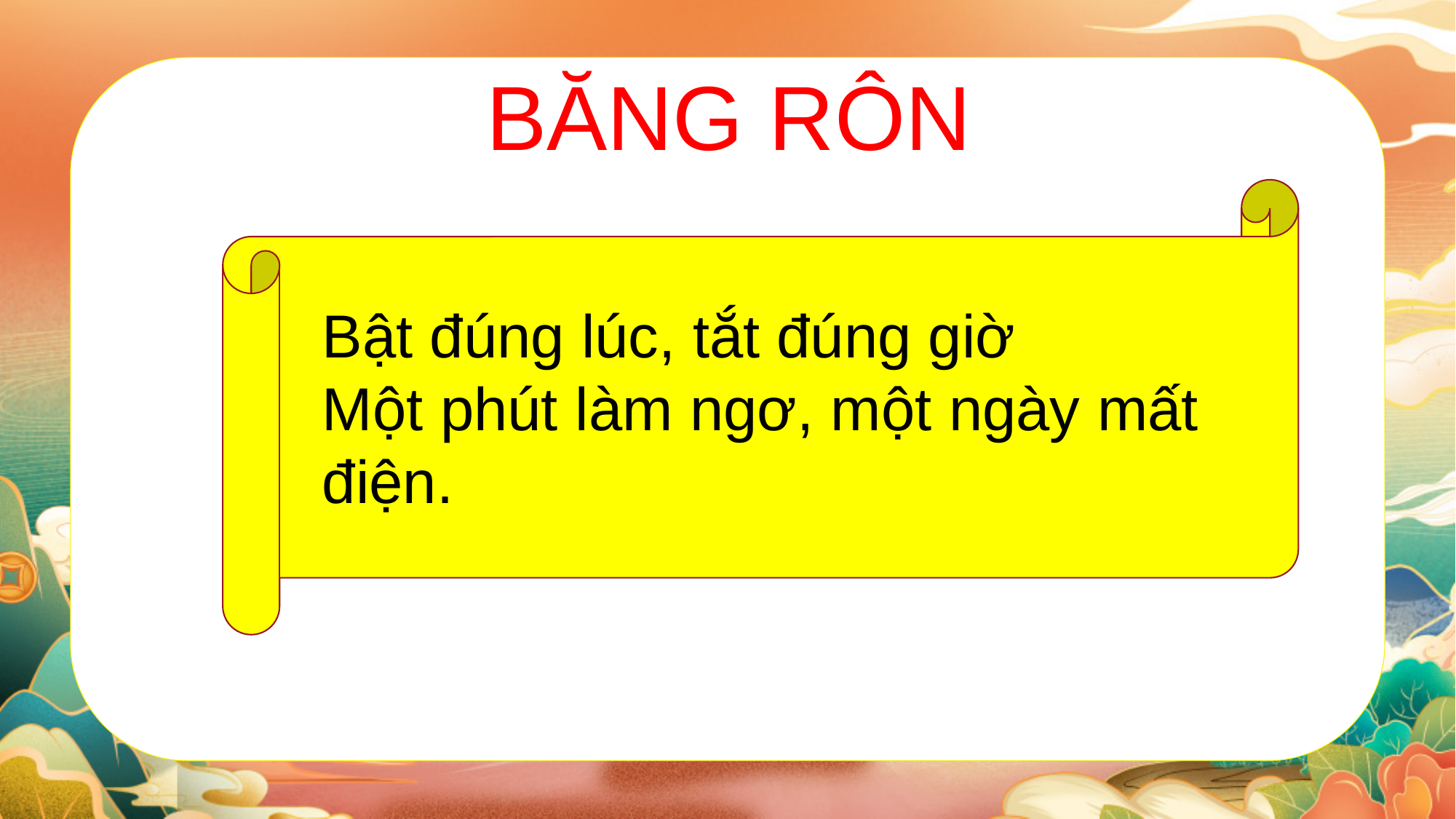

BĂNG RÔN

Bật đúng lúc, tắt đúng giờ
Một phút làm ngơ, một ngày mất điện.